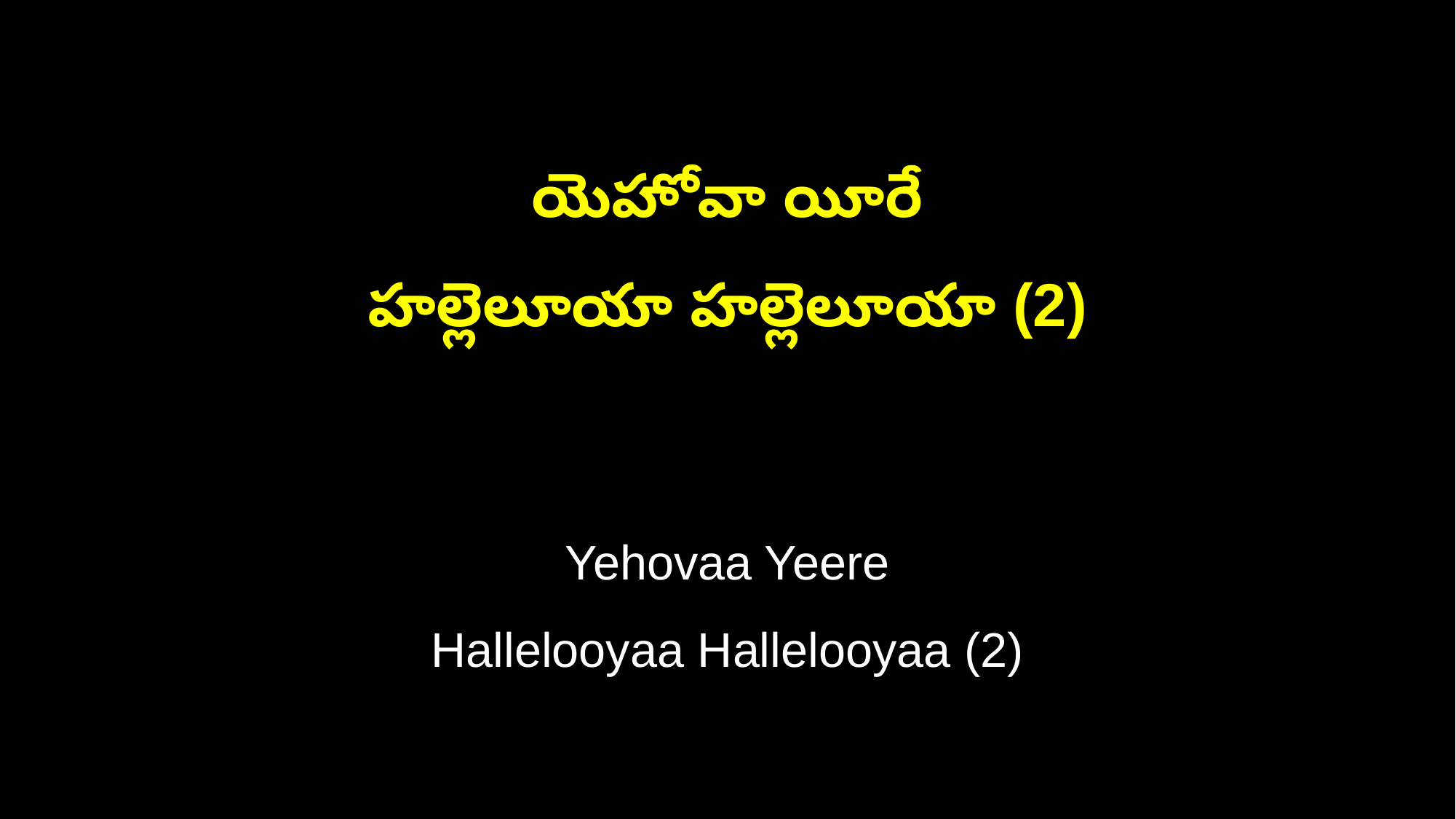

యెహోవా యీరే
హల్లెలూయా హల్లెలూయా (2)
Yehovaa Yeere
Hallelooyaa Hallelooyaa (2)